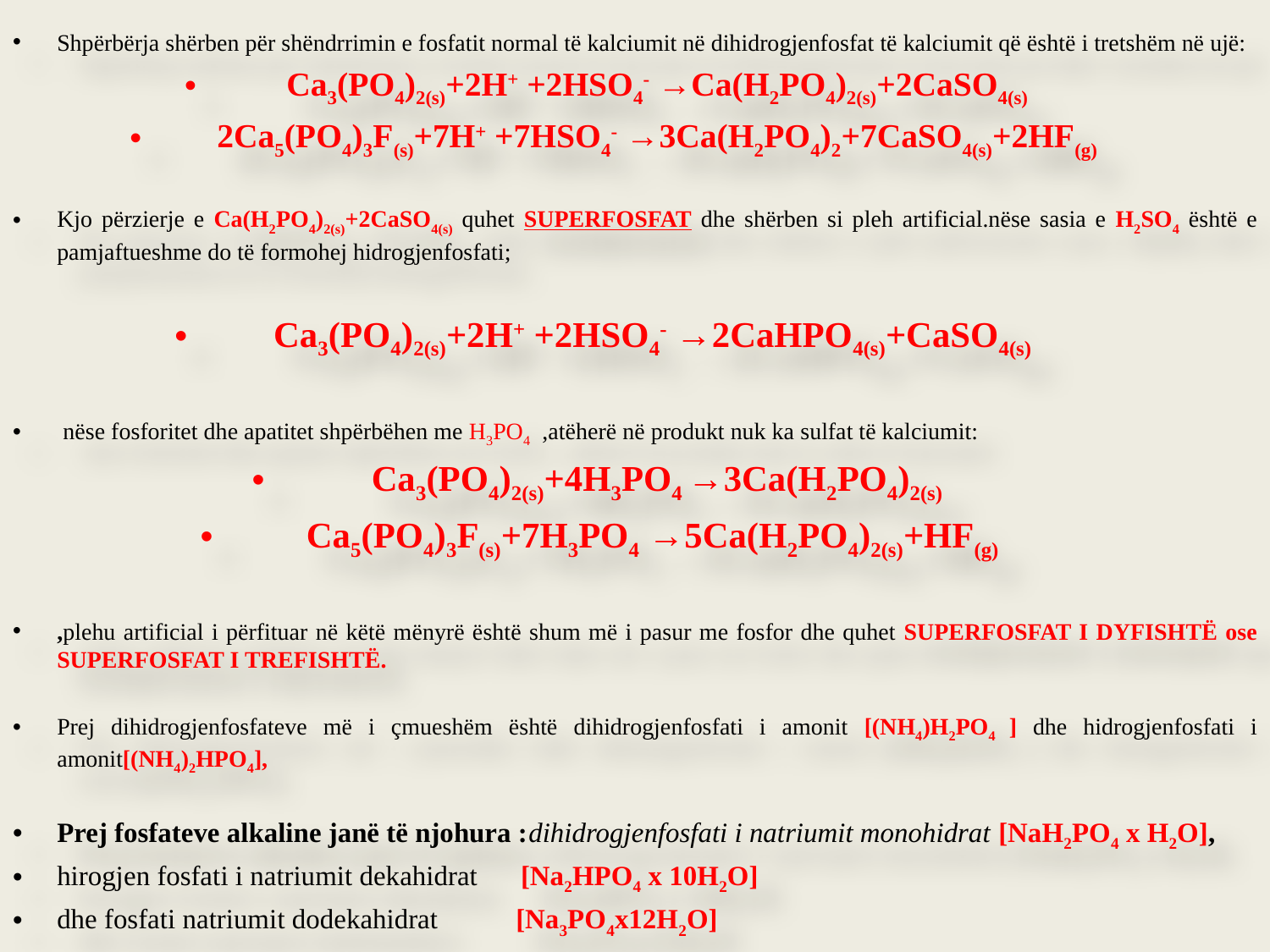

Shpërbërja shërben për shëndrrimin e fosfatit normal të kalciumit në dihidrogjenfosfat të kalciumit që është i tretshëm në ujë:
Ca3(PO4)2(s)+2H+ +2HSO4- →Ca(H2PO4)2(s)+2CaSO4(s)
2Ca5(PO4)3F(s)+7H+ +7HSO4- →3Ca(H2PO4)2+7CaSO4(s)+2HF(g)

Kjo përzierje e Ca(H2PO4)2(s)+2CaSO4(s) quhet SUPERFOSFAT dhe shërben si pleh artificial.nëse sasia e H2SO4 është e pamjaftueshme do të formohej hidrogjenfosfati;

Ca3(PO4)2(s)+2H+ +2HSO4- →2CaHPO4(s)+CaSO4(s)

 nëse fosforitet dhe apatitet shpërbëhen me H3PO4  ,atëherë në produkt nuk ka sulfat të kalciumit:
Ca3(PO4)2(s)+4H3PO4 →3Ca(H2PO4)2(s)
Ca5(PO4)3F(s)+7H3PO4 →5Ca(H2PO4)2(s)+HF(g)

,plehu artificial i përfituar në këtë mënyrë është shum më i pasur me fosfor dhe quhet SUPERFOSFAT I DYFISHTË ose SUPERFOSFAT I TREFISHTË.

Prej dihidrogjenfosfateve më i çmueshëm është dihidrogjenfosfati i amonit [(NH4)H2PO4 ] dhe hidrogjenfosfati i amonit[(NH4)2HPO4],

Prej fosfateve alkaline janë të njohura :dihidrogjenfosfati i natriumit monohidrat [NaH2PO4 x H2O],
hirogjen fosfati i natriumit dekahidrat      [Na2HPO4 x 10H2O]
dhe fosfati natriumit dodekahidrat           [Na3PO4x12H2O]